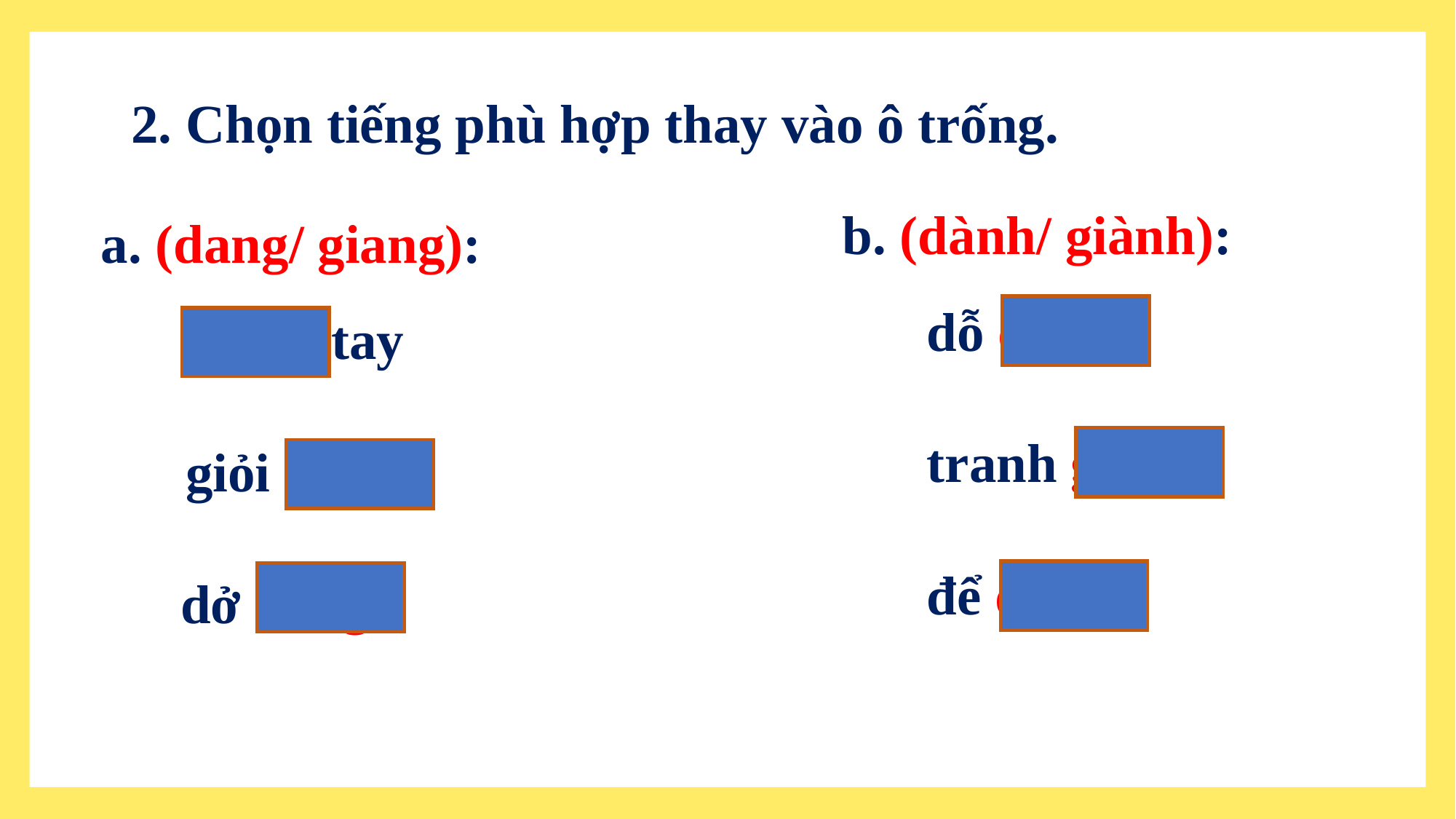

2. Chọn tiếng phù hợp thay vào ô trống.
b. (dành/ giành):
a. (dang/ giang):
dỗ dành

dang tay

tranh giành

giỏi giang

để dành

dở dang